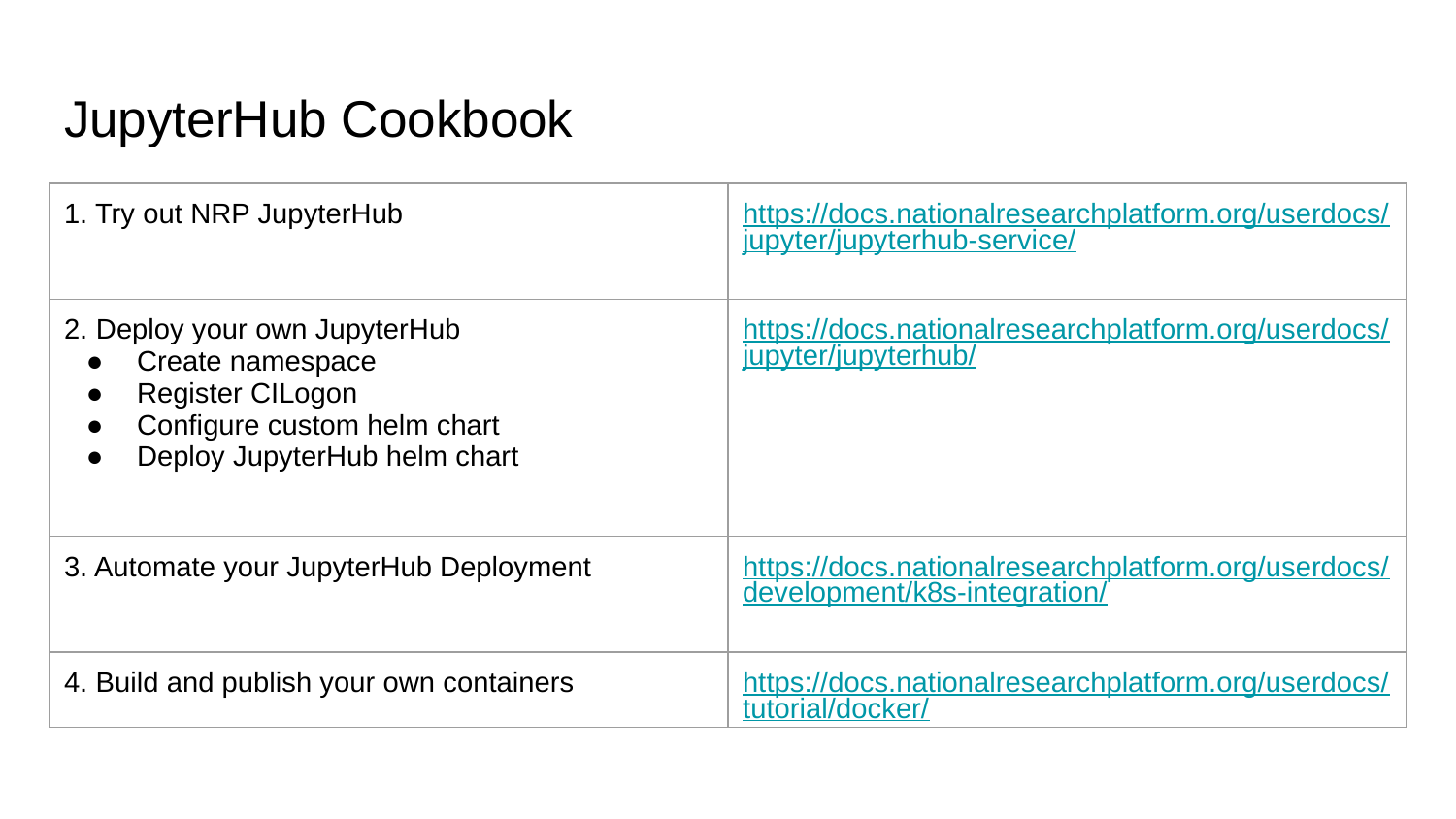

# JupyterHub Cookbook
| 1. Try out NRP JupyterHub | https://docs.nationalresearchplatform.org/userdocs/jupyter/jupyterhub-service/ |
| --- | --- |
| 2. Deploy your own JupyterHub Create namespace Register CILogon Configure custom helm chart Deploy JupyterHub helm chart | https://docs.nationalresearchplatform.org/userdocs/jupyter/jupyterhub/ |
| 3. Automate your JupyterHub Deployment | https://docs.nationalresearchplatform.org/userdocs/development/k8s-integration/ |
| 4. Build and publish your own containers | https://docs.nationalresearchplatform.org/userdocs/tutorial/docker/ |